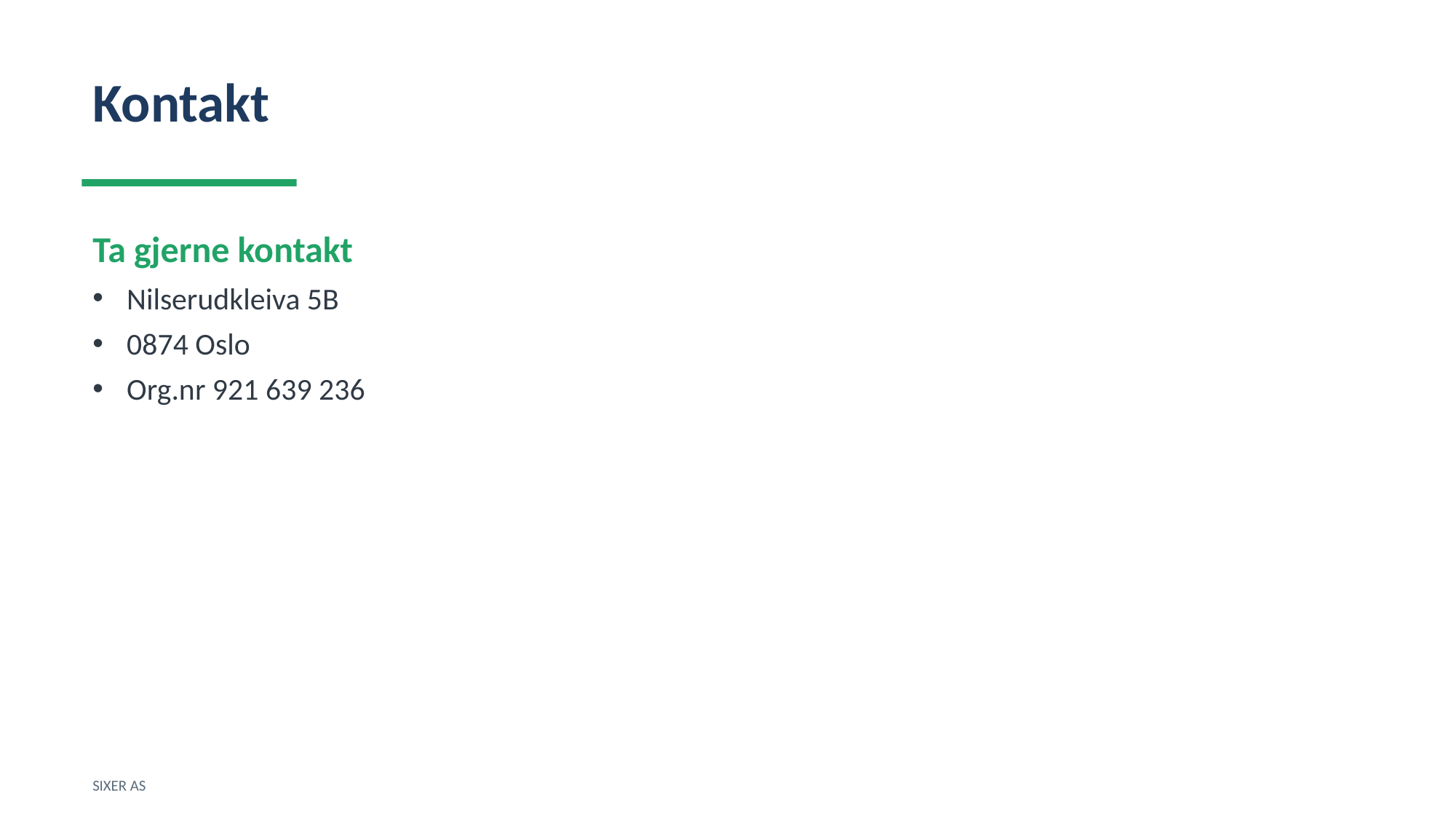

Kontakt

Ta gjerne kontakt
Nilserudkleiva 5B
0874 Oslo
Org.nr 921 639 236
SIXER AS